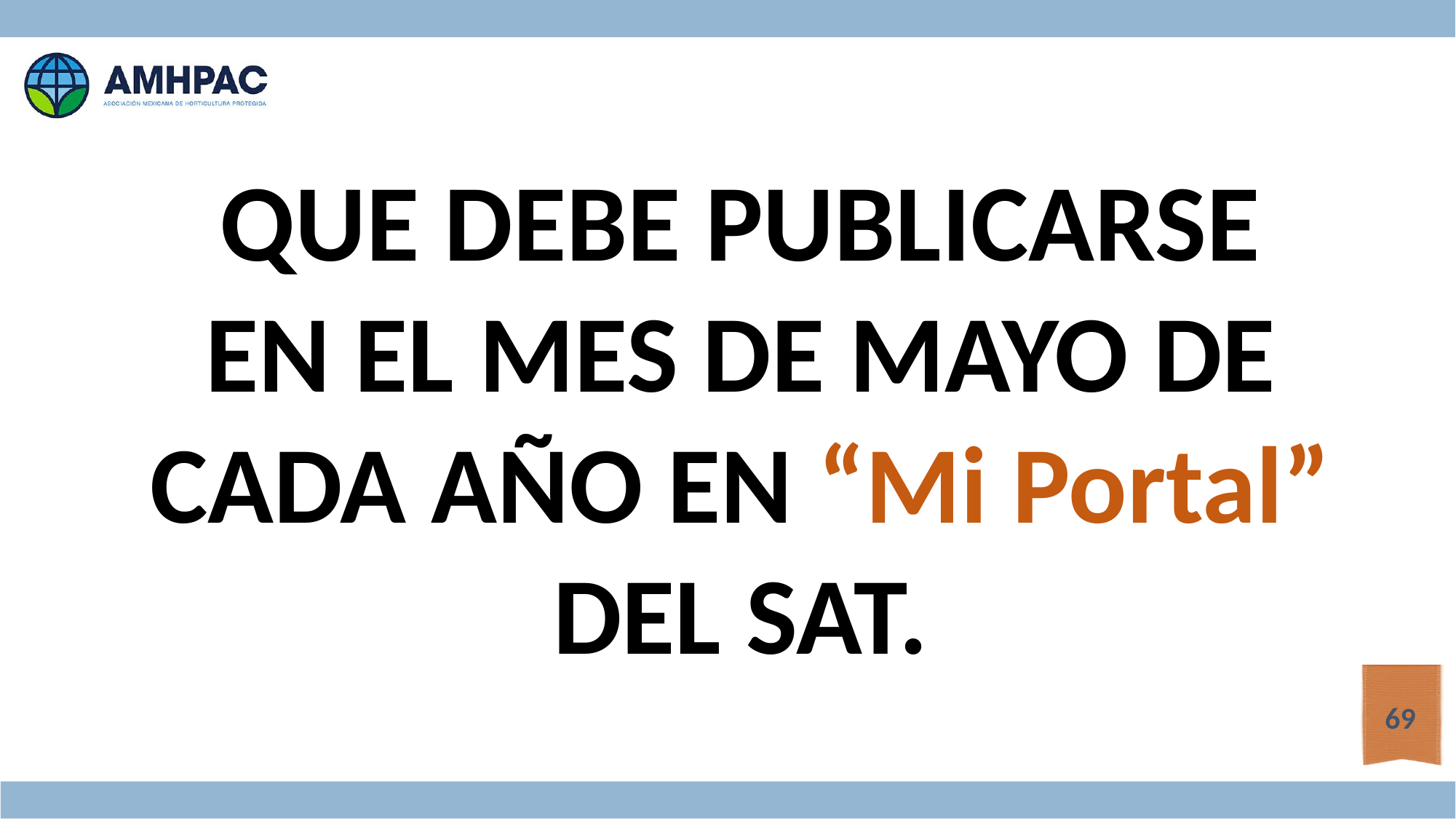

QUE DEBE PUBLICARSE EN EL MES DE MAYO DE CADA AÑO EN “Mi Portal” DEL SAT.

69